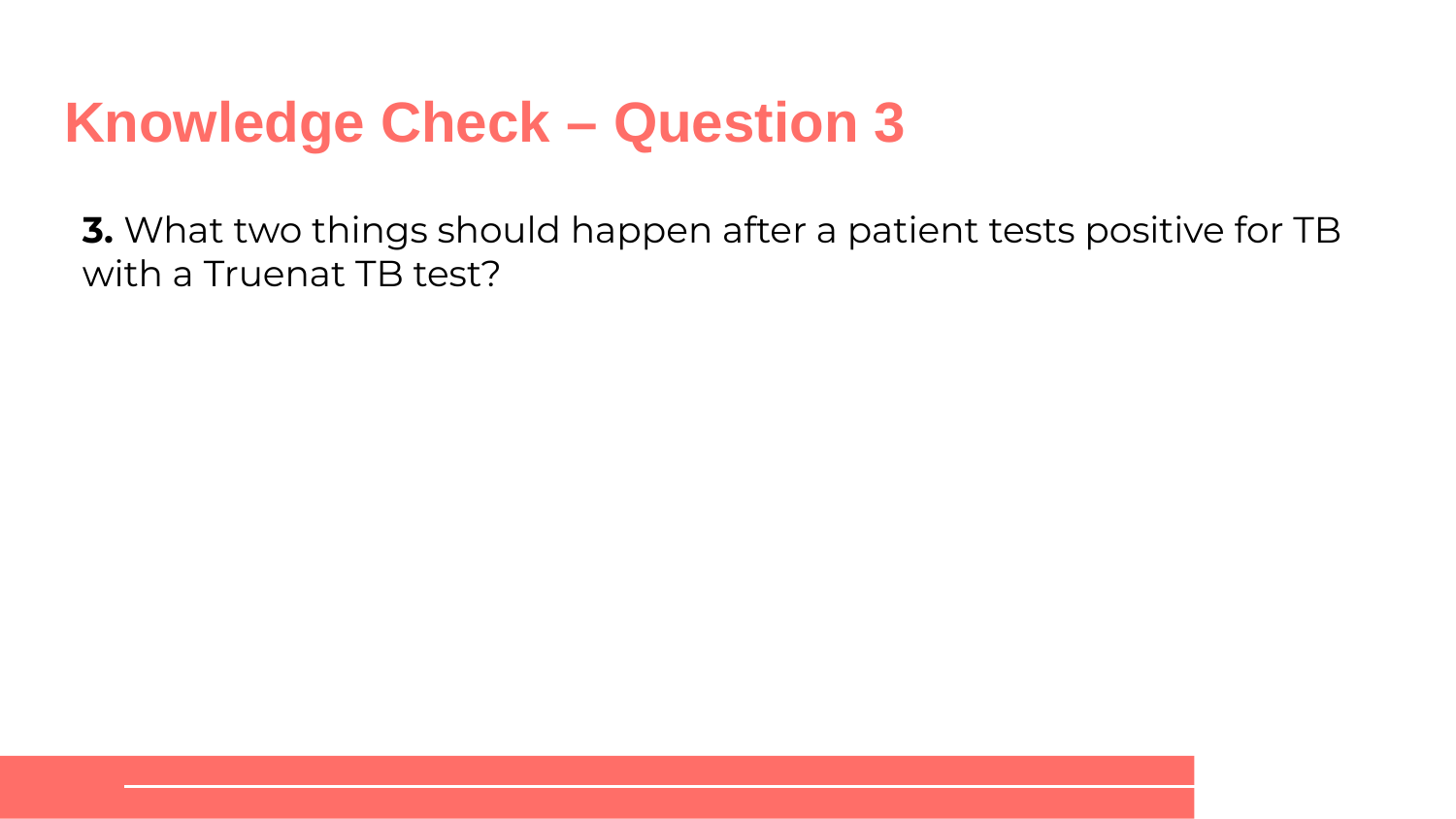

# Knowledge Check – Question 3
3. What two things should happen after a patient tests positive for TB with a Truenat TB test?